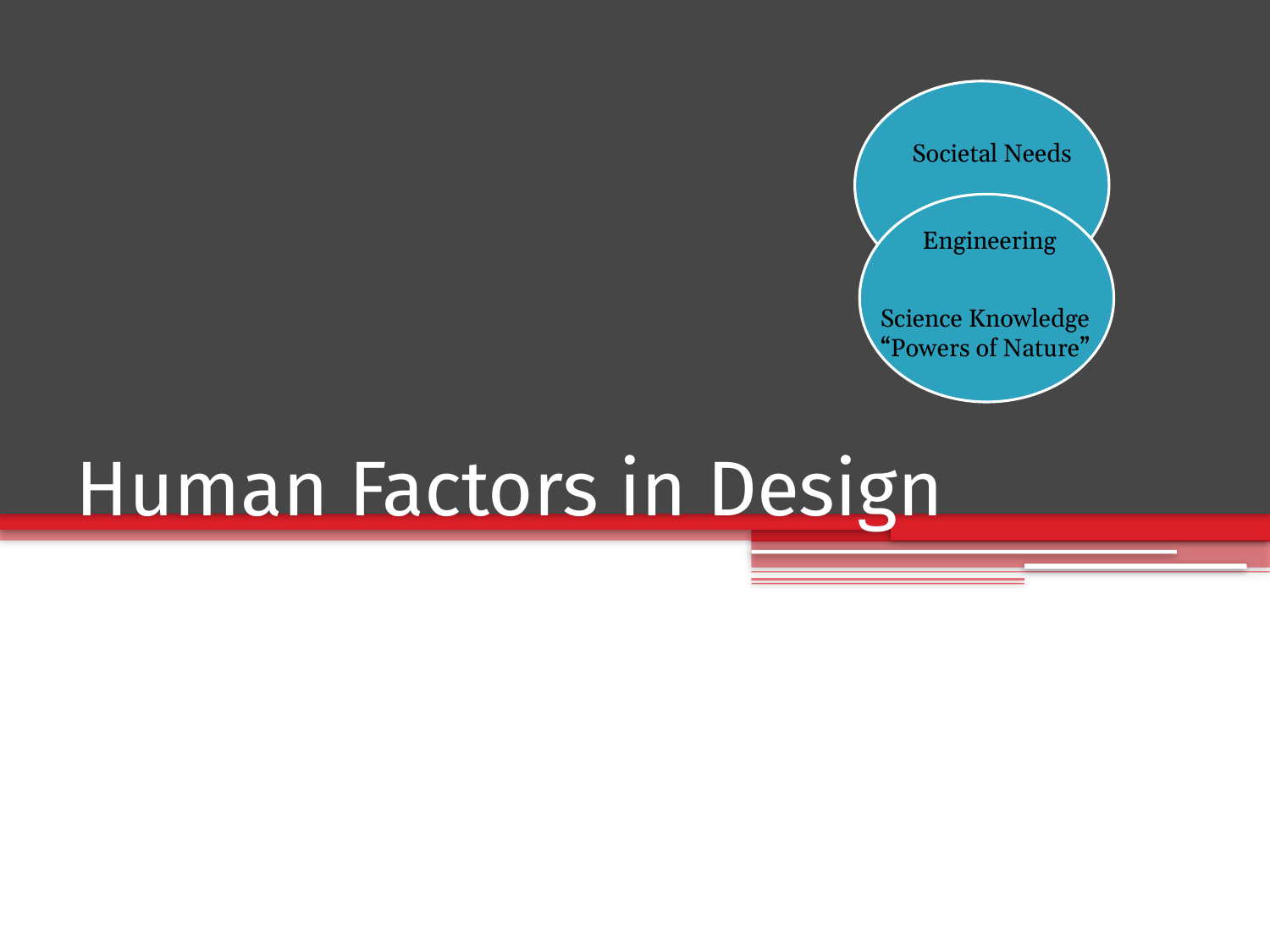

Societal Needs
Engineering
Science Knowledge
“Powers of Nature”
# Human Factors in Design